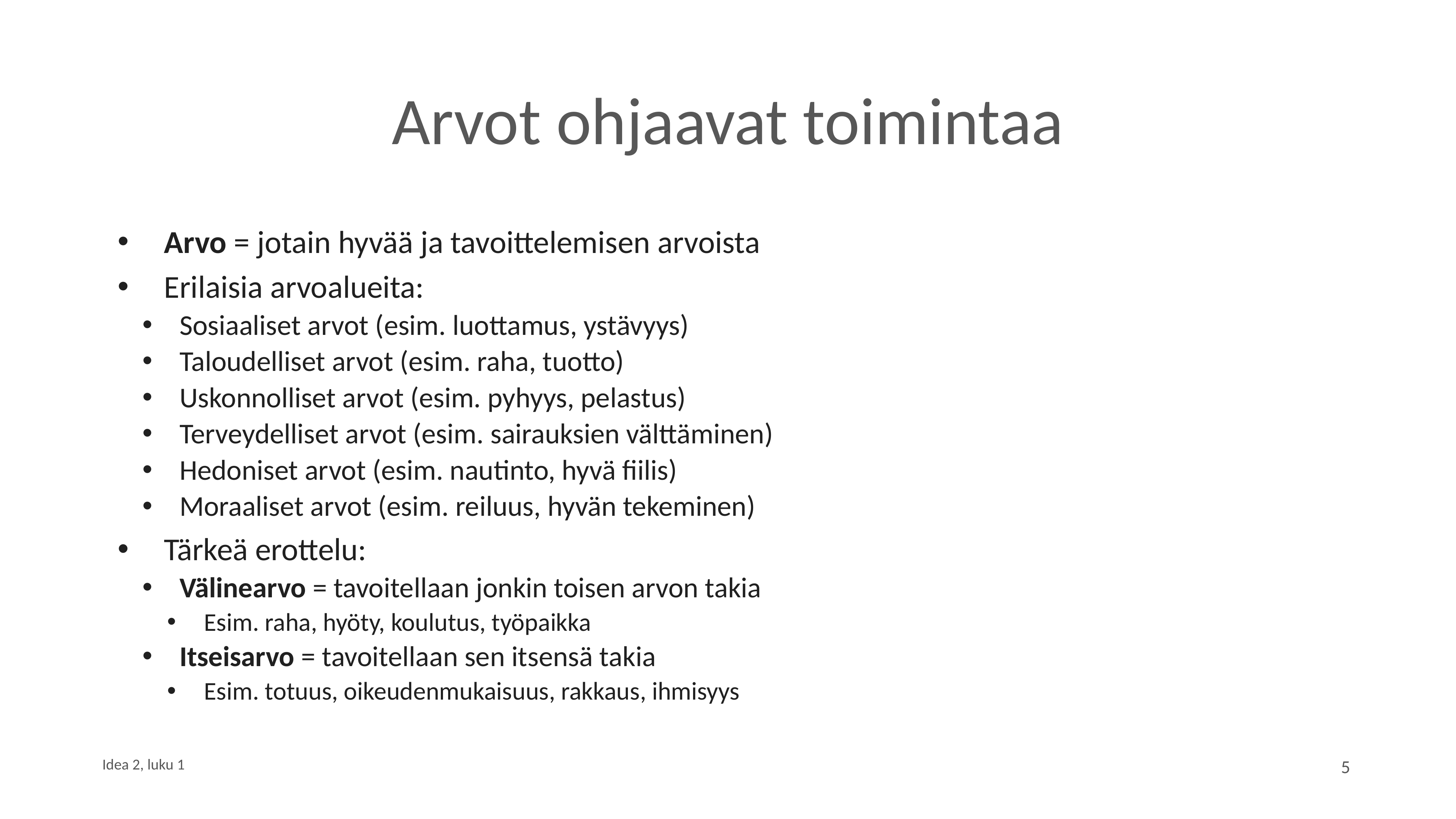

# Arvot ohjaavat toimintaa
Arvo = jotain hyvää ja tavoittelemisen arvoista
Erilaisia arvoalueita:
Sosiaaliset arvot (esim. luottamus, ystävyys)
Taloudelliset arvot (esim. raha, tuotto)
Uskonnolliset arvot (esim. pyhyys, pelastus)
Terveydelliset arvot (esim. sairauksien välttäminen)
Hedoniset arvot (esim. nautinto, hyvä fiilis)
Moraaliset arvot (esim. reiluus, hyvän tekeminen)
Tärkeä erottelu:
Välinearvo = tavoitellaan jonkin toisen arvon takia
Esim. raha, hyöty, koulutus, työpaikka
Itseisarvo = tavoitellaan sen itsensä takia
Esim. totuus, oikeudenmukaisuus, rakkaus, ihmisyys
5
Idea 2, luku 1